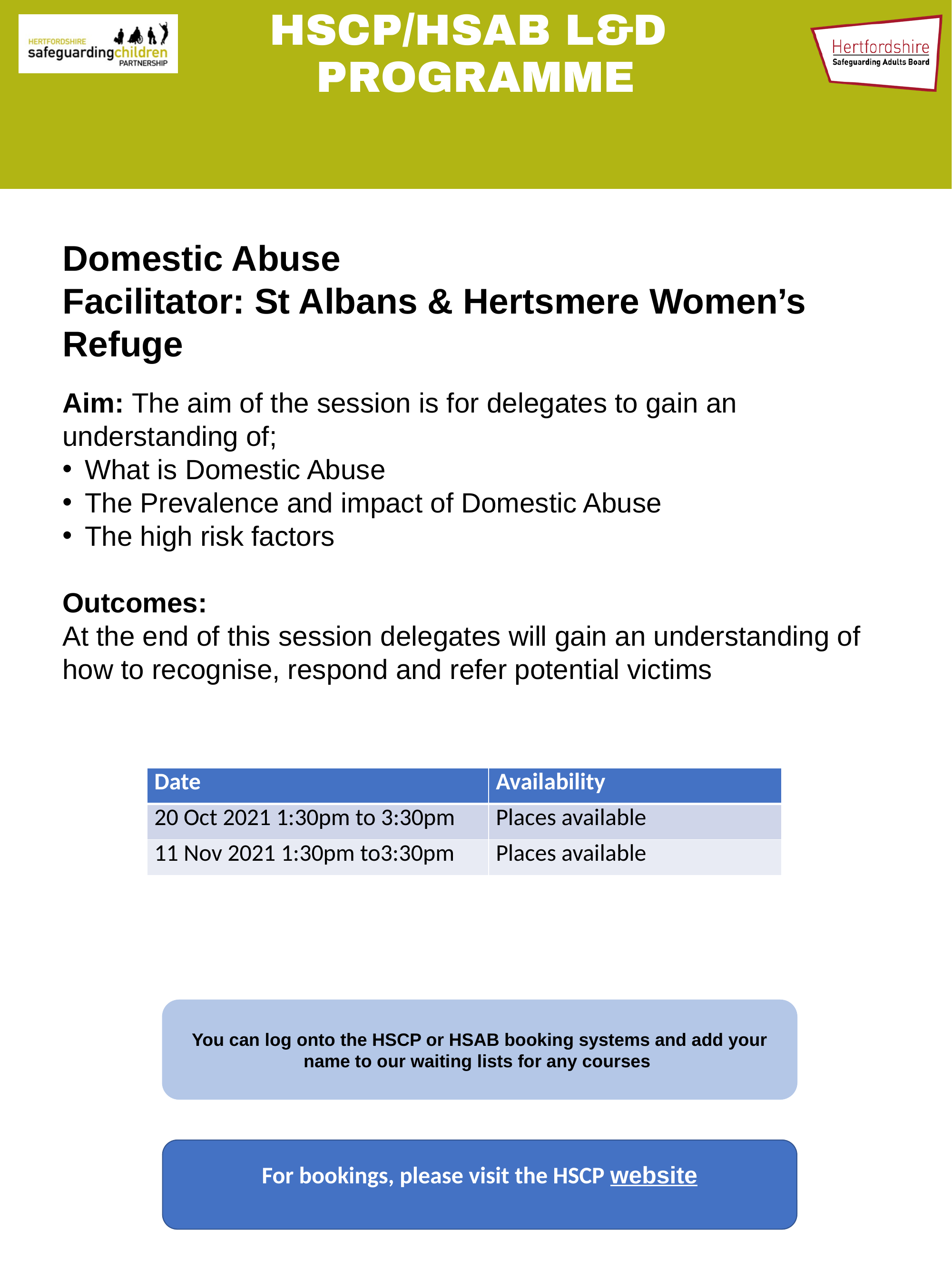

# HSCP/HSAB L&D PROGRAMME
Domestic Abuse
Facilitator: St Albans & Hertsmere Women’s Refuge

Aim: The aim of the session is for delegates to gain an understanding of;
What is Domestic Abuse
The Prevalence and impact of Domestic Abuse
The high risk factors

Outcomes:
At the end of this session delegates will gain an understanding of how to recognise, respond and refer potential victims

| Date | Availability |
| --- | --- |
| 20 Oct 2021 1:30pm to 3:30pm | Places available |
| 11 Nov 2021 1:30pm to3:30pm | Places available |
You can log onto the HSCP or HSAB booking systems and add your name to our waiting lists for any courses
For bookings, please visit the HSCP website